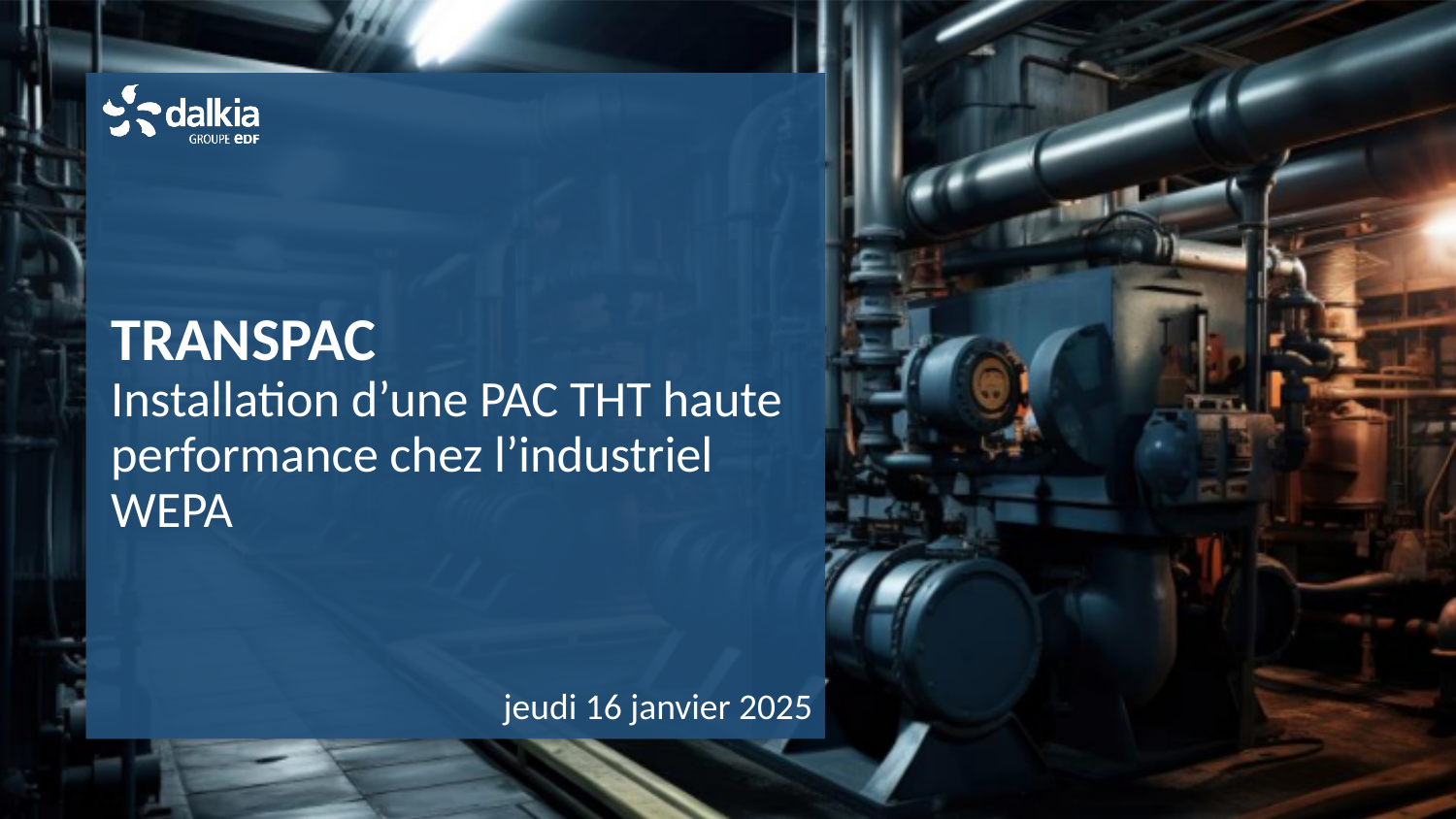

# TRANSPAC Installation d’une PAC THT haute performance chez l’industriel WEPA
jeudi 16 janvier 2025